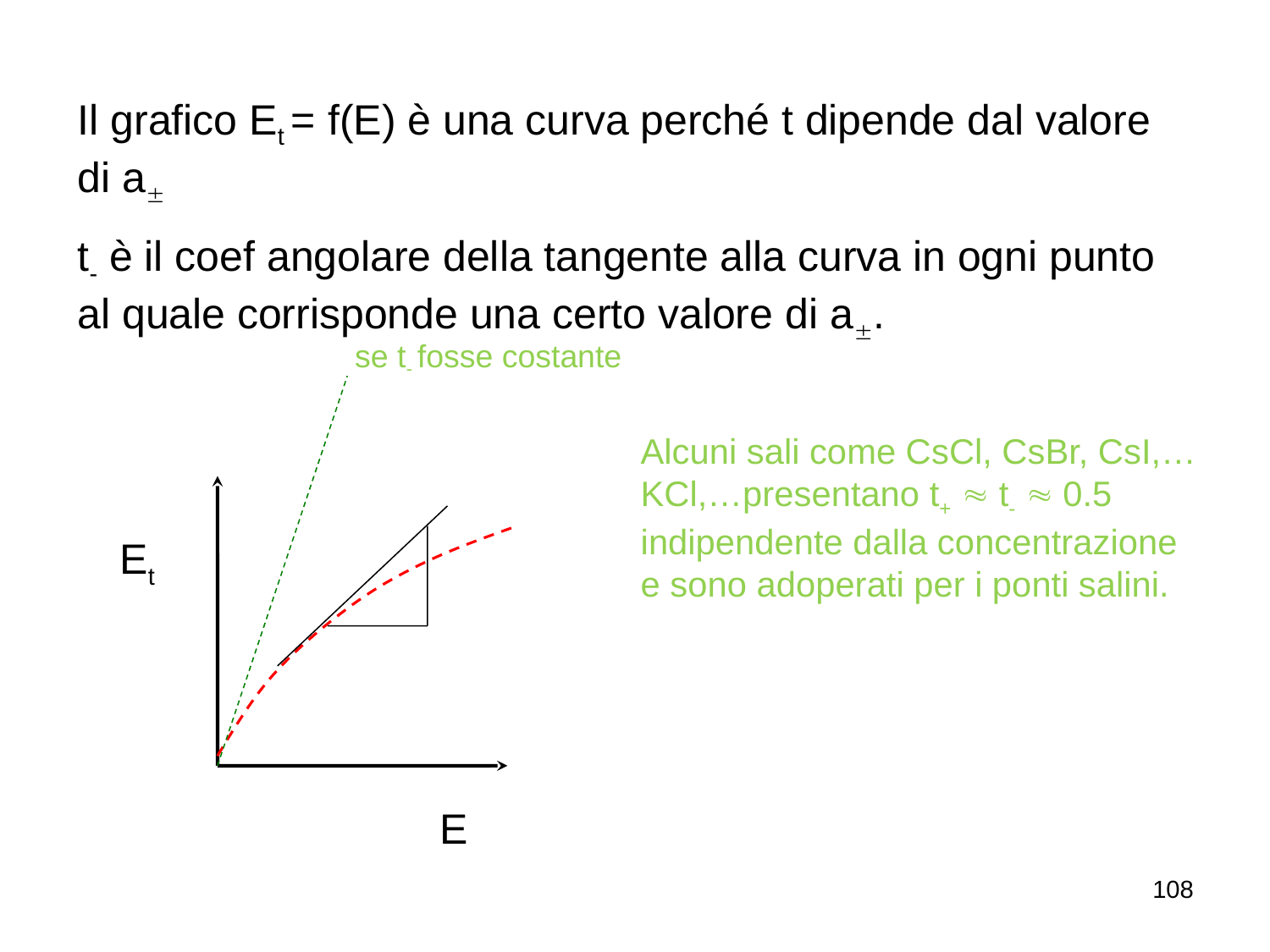

Il grafico Et = f(E) è una curva perché t dipende dal valore di a±
t- è il coef angolare della tangente alla curva in ogni punto al quale corrisponde una certo valore di a±.
se t- fosse costante

Et

E
Alcuni sali come CsCl, CsBr, CsI,…KCl,…presentano t+ ≈ t- ≈ 0.5 indipendente dalla concentrazione e sono adoperati per i ponti salini.
108